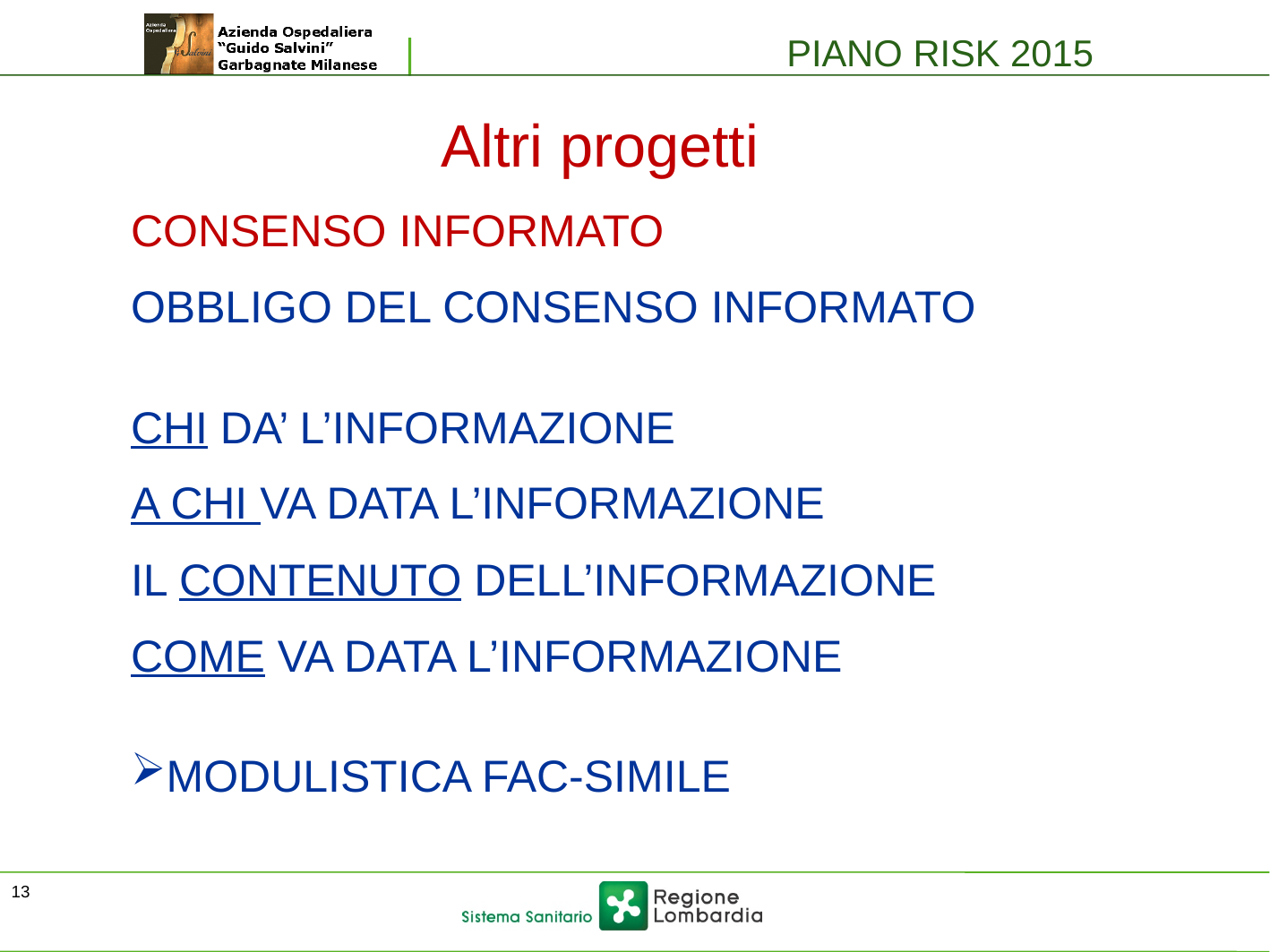

PIANO RISK 2015
Altri progetti
CONSENSO INFORMATO
OBBLIGO DEL CONSENSO INFORMATO

CHI DA’ L’INFORMAZIONE
A CHI VA DATA L’INFORMAZIONE
IL CONTENUTO DELL’INFORMAZIONE
COME VA DATA L’INFORMAZIONE

MODULISTICA FAC-SIMILE
13